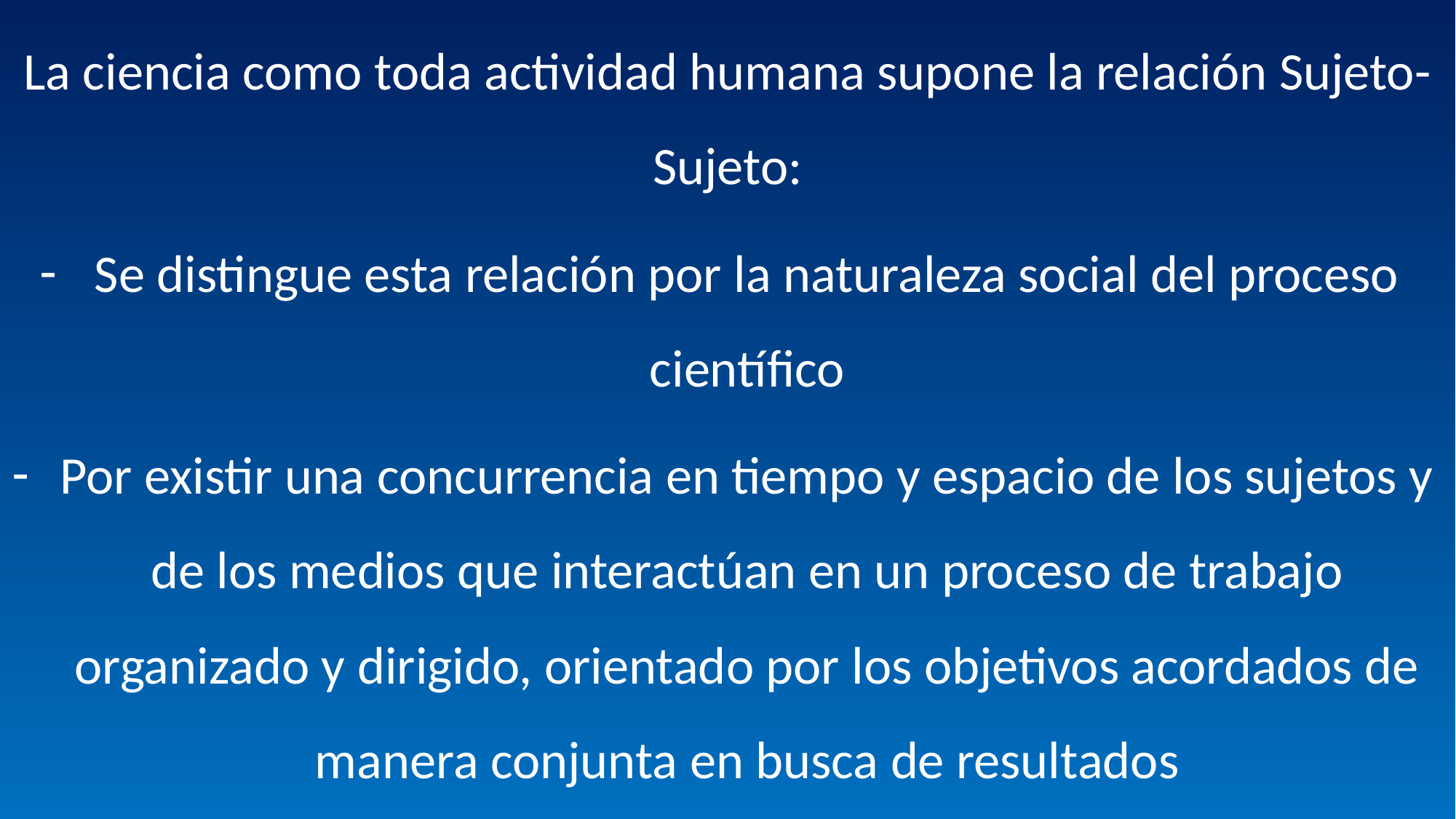

La ciencia como toda actividad humana supone la relación Sujeto-Sujeto:
Se distingue esta relación por la naturaleza social del proceso científico
Por existir una concurrencia en tiempo y espacio de los sujetos y de los medios que interactúan en un proceso de trabajo organizado y dirigido, orientado por los objetivos acordados de manera conjunta en busca de resultados

#